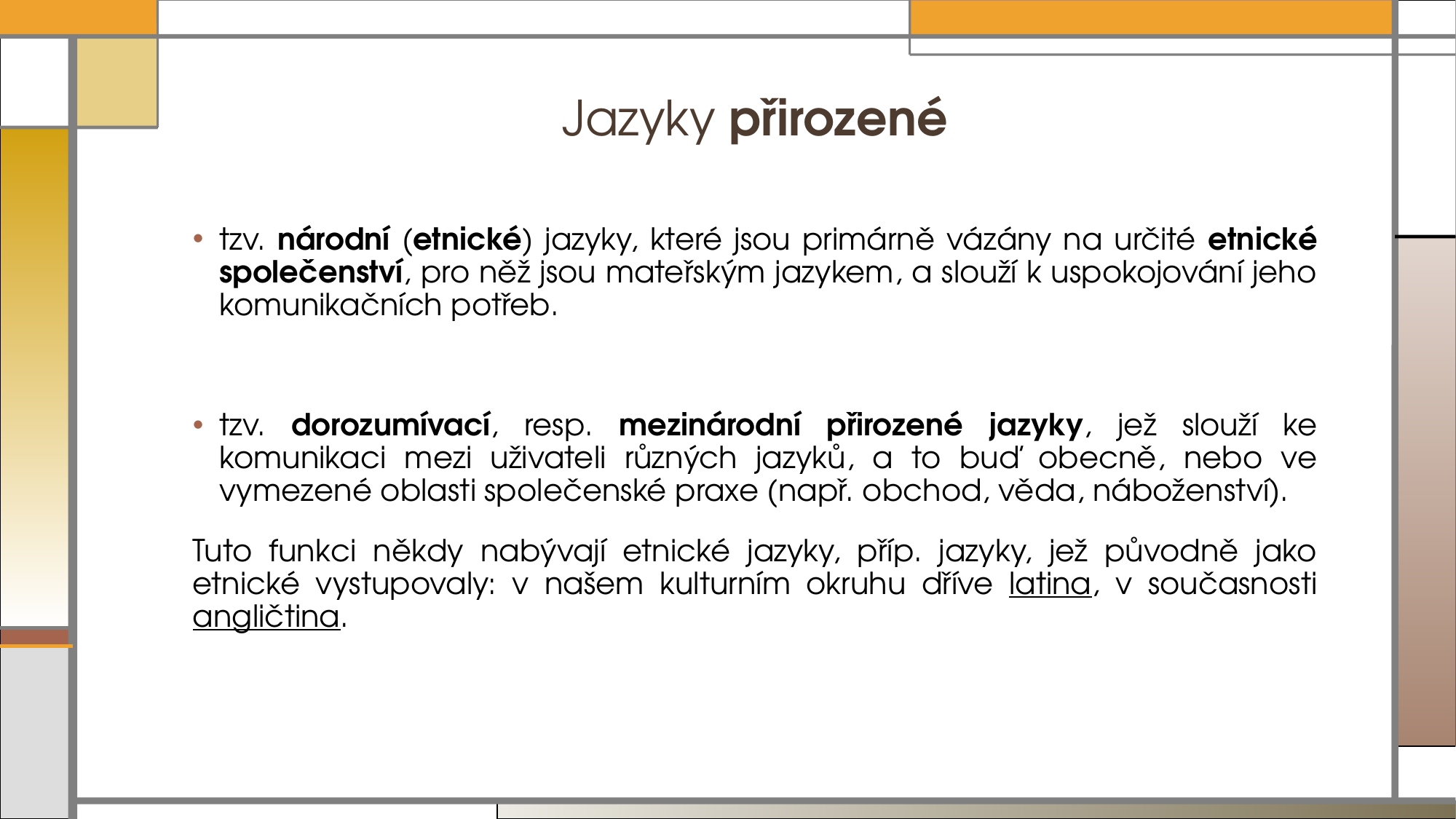

# Jazyky přirozené
tzv. národní (etnické) jazyky, které jsou primárně vázány na určité etnické společenství, pro něž jsou mateřským jazykem, a slouží k uspokojování jeho komunikačních potřeb.

tzv. dorozumívací, resp. mezinárodní přirozené jazyky, jež slouží ke komunikaci mezi uživateli různých jazyků, a to buď obecně, nebo ve vymezené oblasti společenské praxe (např. obchod, věda, náboženství).
Tuto funkci někdy nabývají etnické jazyky, příp. jazyky, jež původně jako etnické vystupovaly: v našem kulturním okruhu dříve latina, v současnosti angličtina.